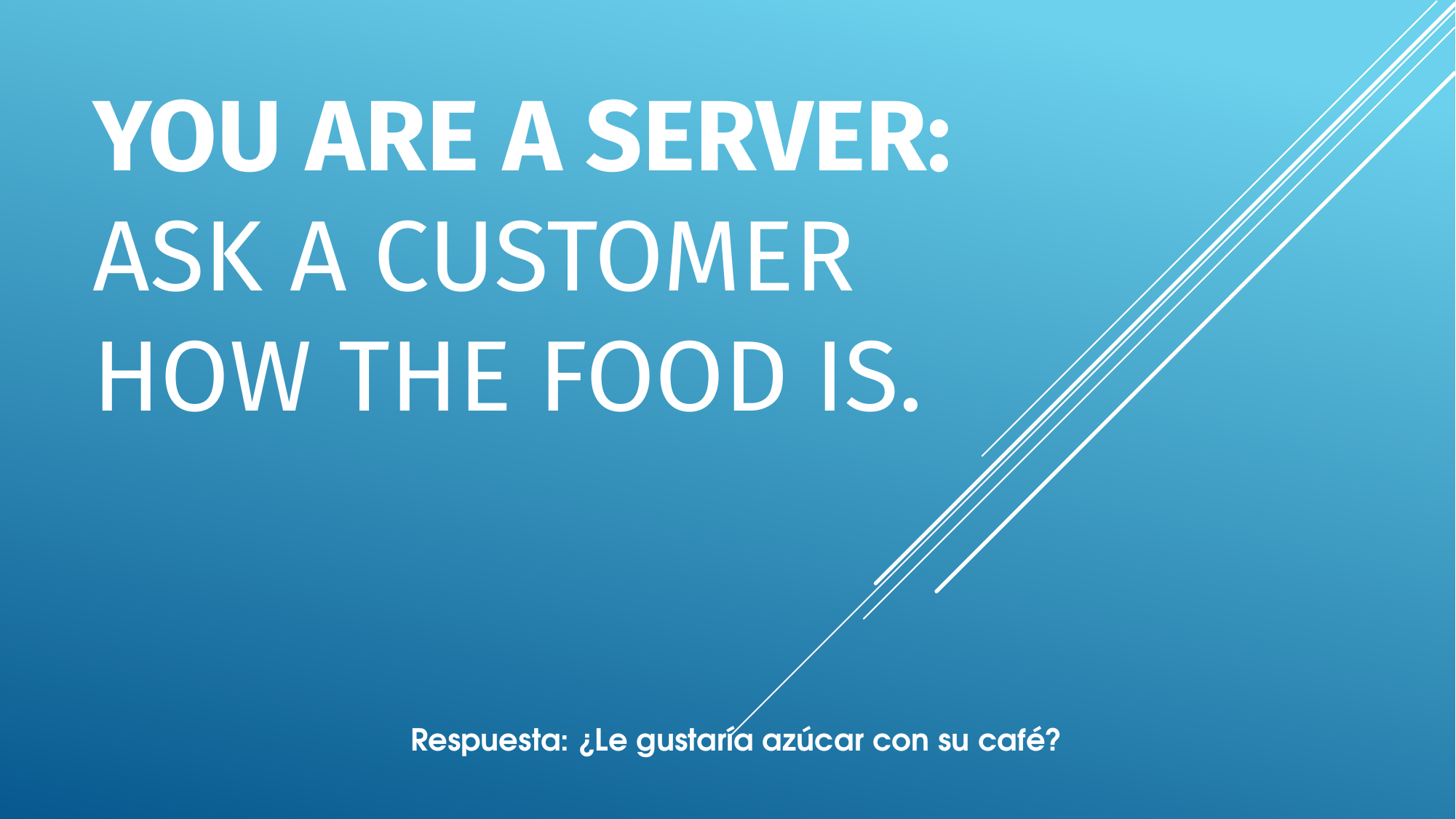

# You are a server: Ask a customer how the food is.
Respuesta: ¿Le gustaría azúcar con su café?